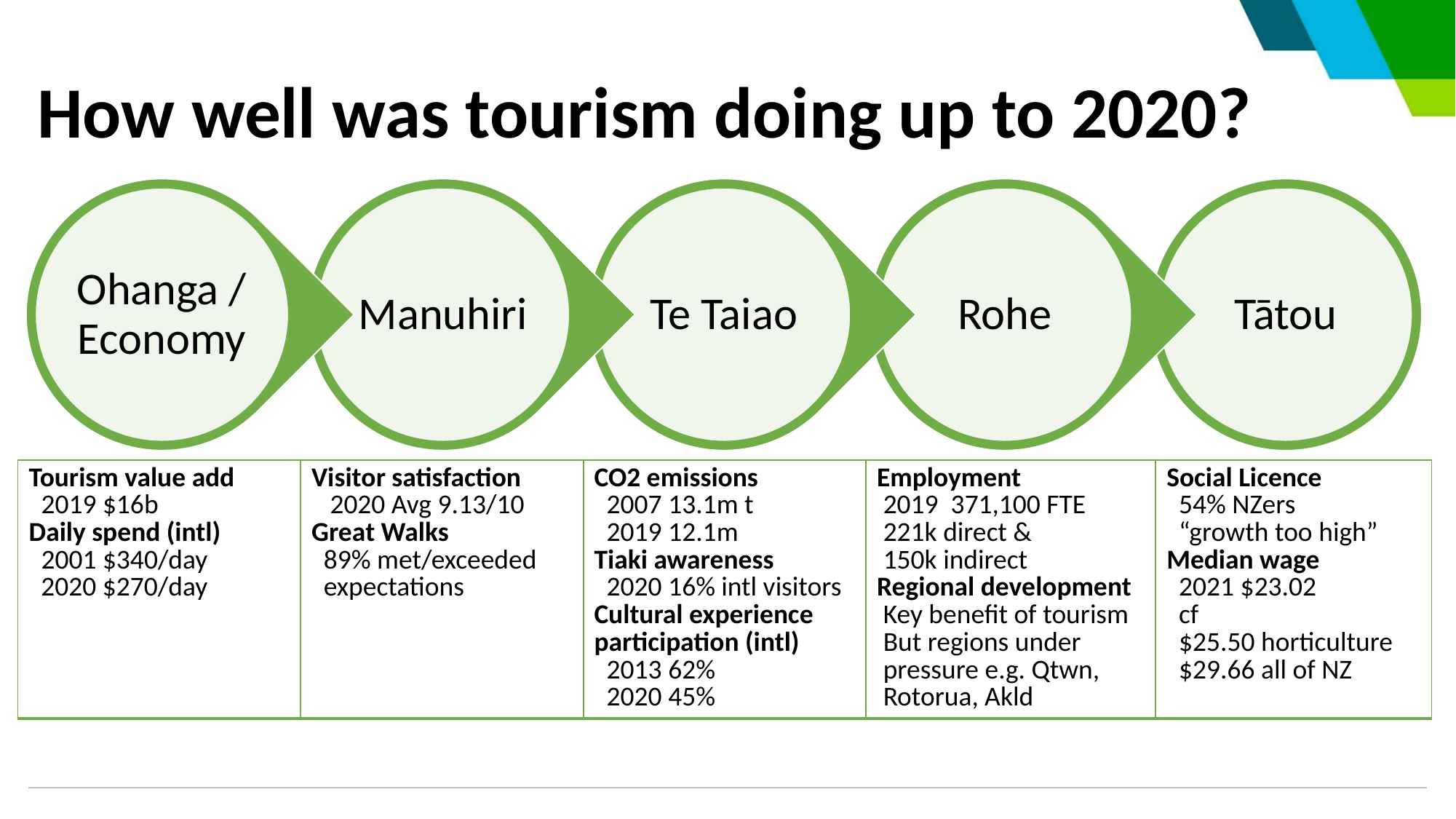

# How well was tourism doing up to 2020?
Tātou
Rohe
Te Taiao
Manuhiri
Ohanga / Economy

| Tourism value add 2019 $16b Daily spend (intl) 2001 $340/day 2020 $270/day | Visitor satisfaction 2020 Avg 9.13/10 Great Walks 89% met/exceeded expectations | CO2 emissions 2007 13.1m t 2019 12.1m Tiaki awareness 2020 16% intl visitors Cultural experience participation (intl) 2013 62% 2020 45% | Employment 2019 371,100 FTE 221k direct & 150k indirect Regional development Key benefit of tourism But regions under pressure e.g. Qtwn, Rotorua, Akld | Social Licence 54% NZers “growth too high” Median wage 2021 $23.02 cf $25.50 horticulture $29.66 all of NZ |
| --- | --- | --- | --- | --- |